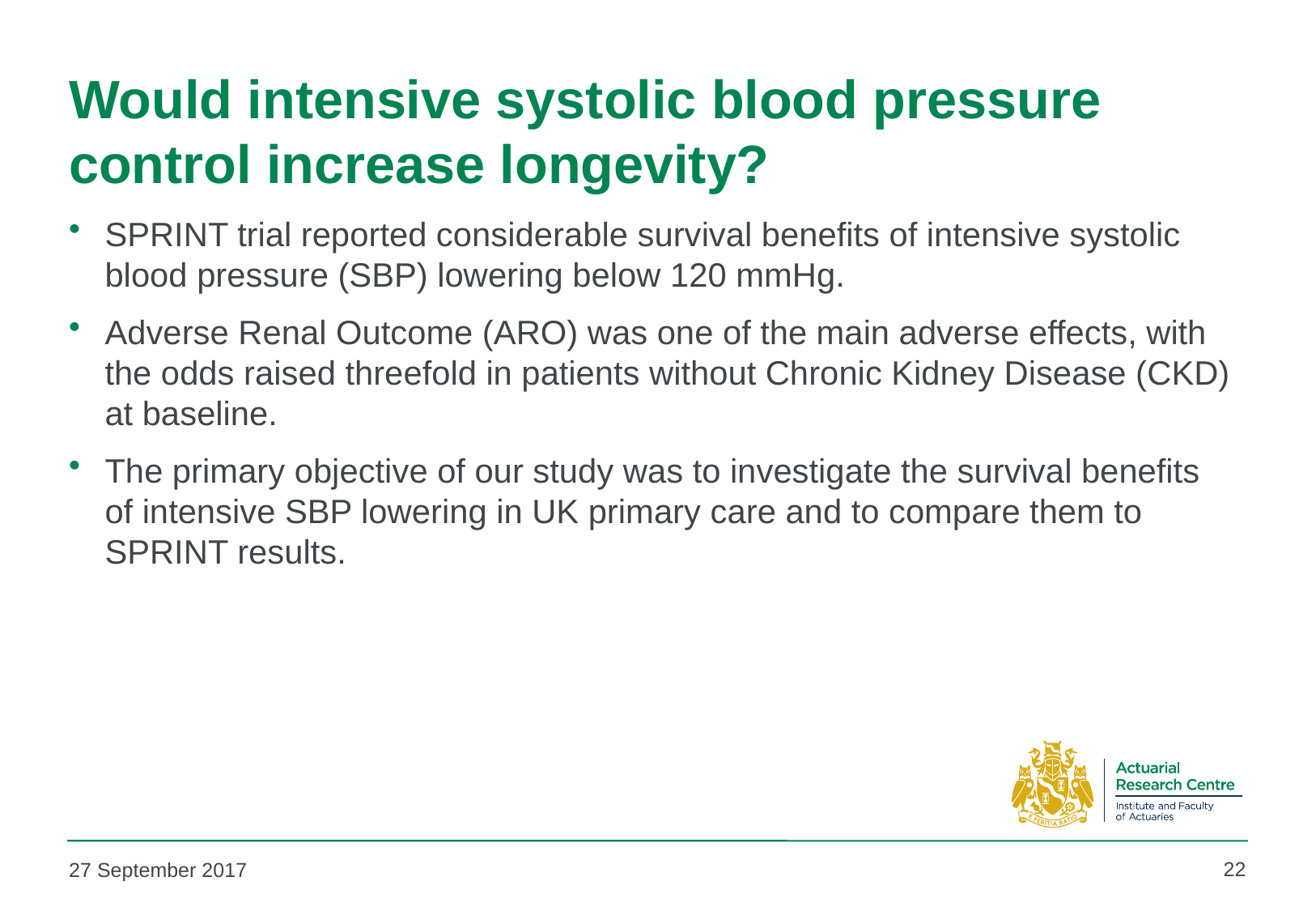

# Would intensive systolic blood pressure control increase longevity?
SPRINT trial reported considerable survival benefits of intensive systolic blood pressure (SBP) lowering below 120 mmHg.
Adverse Renal Outcome (ARO) was one of the main adverse effects, with the odds raised threefold in patients without Chronic Kidney Disease (CKD) at baseline.
The primary objective of our study was to investigate the survival benefits of intensive SBP lowering in UK primary care and to compare them to SPRINT results.
22
27 September 2017